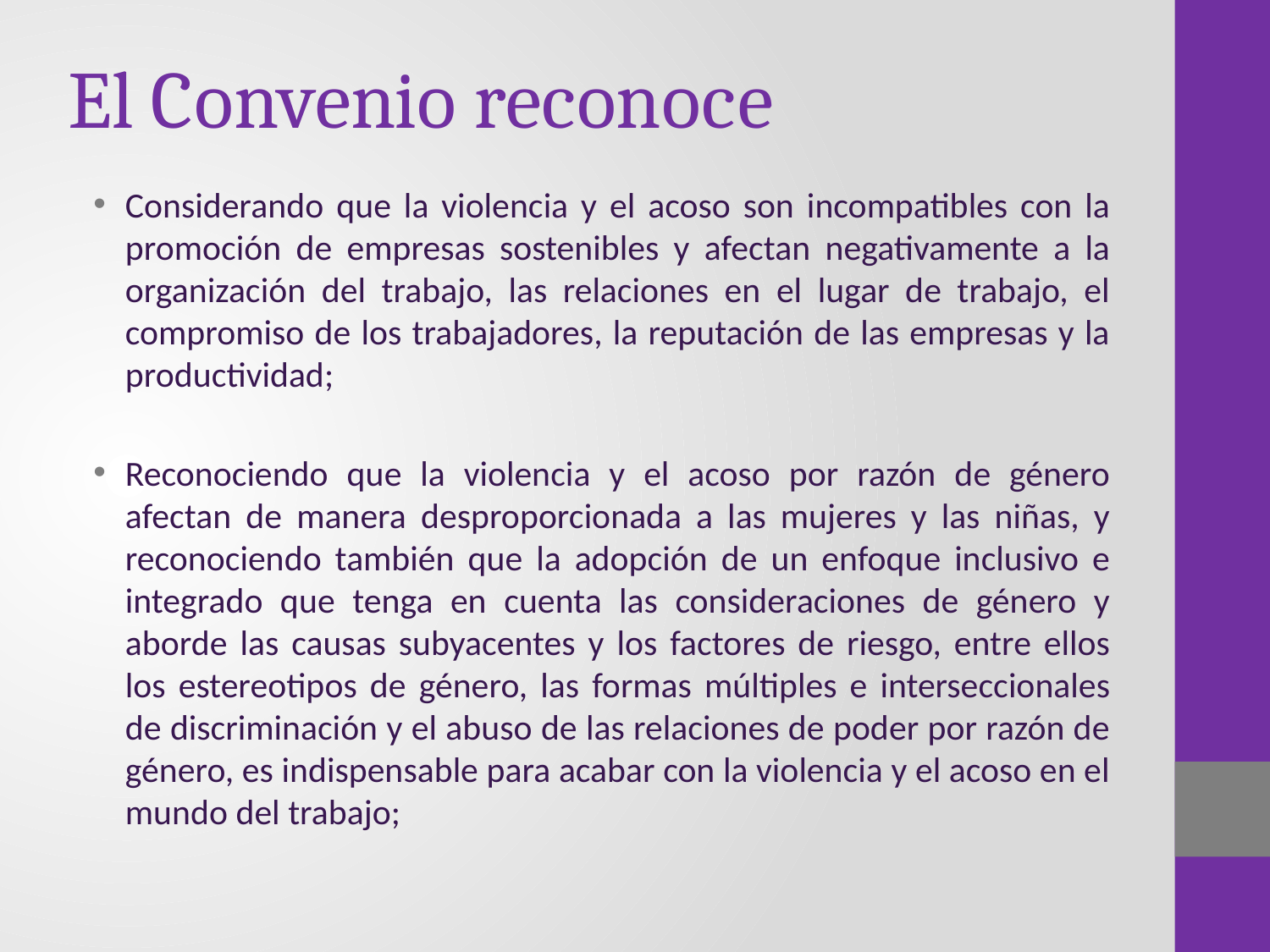

# El Convenio reconoce
Considerando que la violencia y el acoso son incompatibles con la promoción de empresas sostenibles y afectan negativamente a la organización del trabajo, las relaciones en el lugar de trabajo, el compromiso de los trabajadores, la reputación de las empresas y la productividad;

Reconociendo que la violencia y el acoso por razón de género afectan de manera desproporcionada a las mujeres y las niñas, y reconociendo también que la adopción de un enfoque inclusivo e integrado que tenga en cuenta las consideraciones de género y aborde las causas subyacentes y los factores de riesgo, entre ellos los estereotipos de género, las formas múltiples e interseccionales de discriminación y el abuso de las relaciones de poder por razón de género, es indispensable para acabar con la violencia y el acoso en el mundo del trabajo;